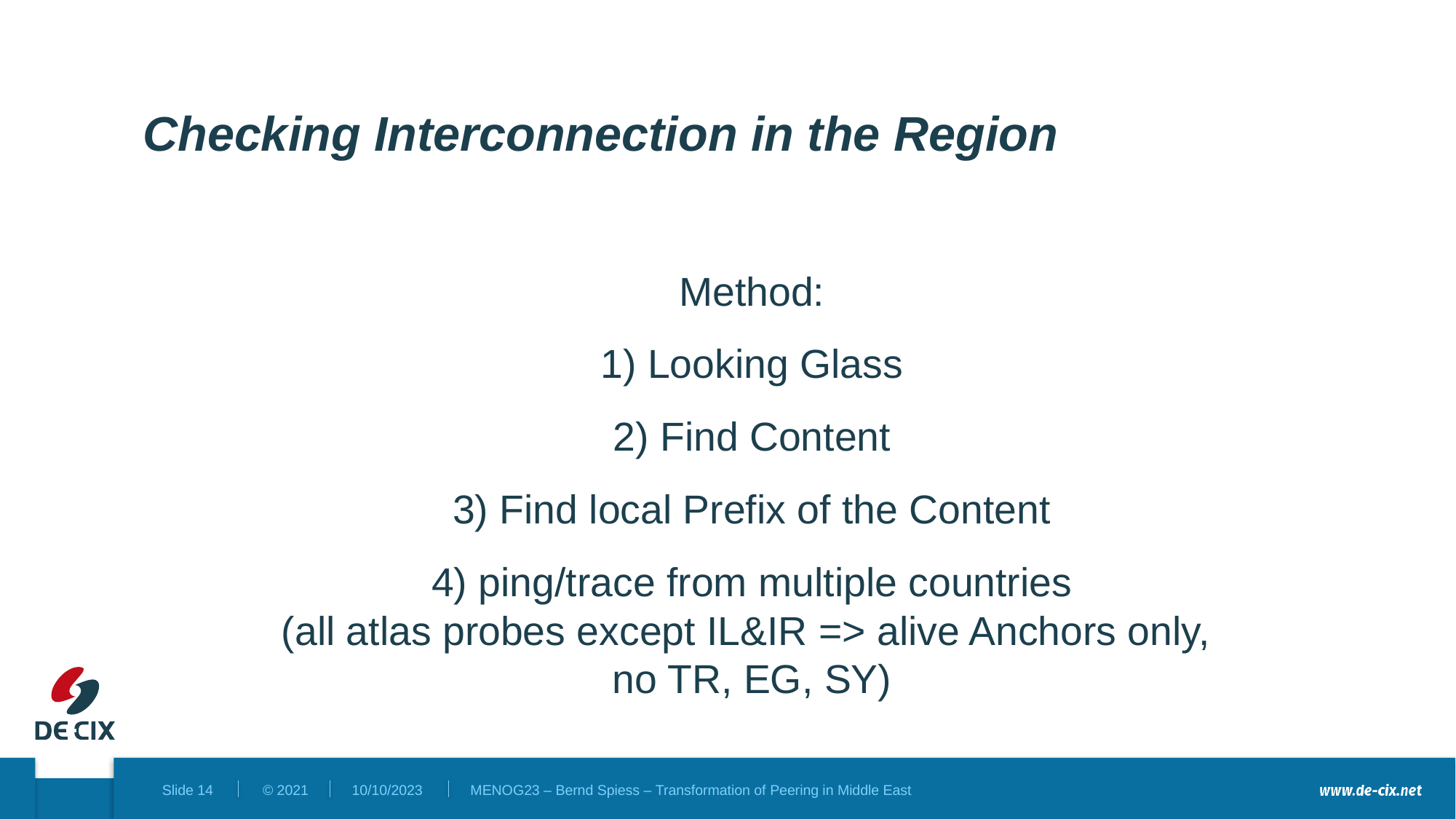

# Checking Interconnection in the Region

Method:
1) Looking Glass
2) Find Content
3) Find local Prefix of the Content
4) ping/trace from multiple countries
(all atlas probes except IL&IR => alive Anchors only,
no TR, EG, SY)
10/10/2023
MENOG23 – Bernd Spiess – Transformation of Peering in Middle East
Slide 14